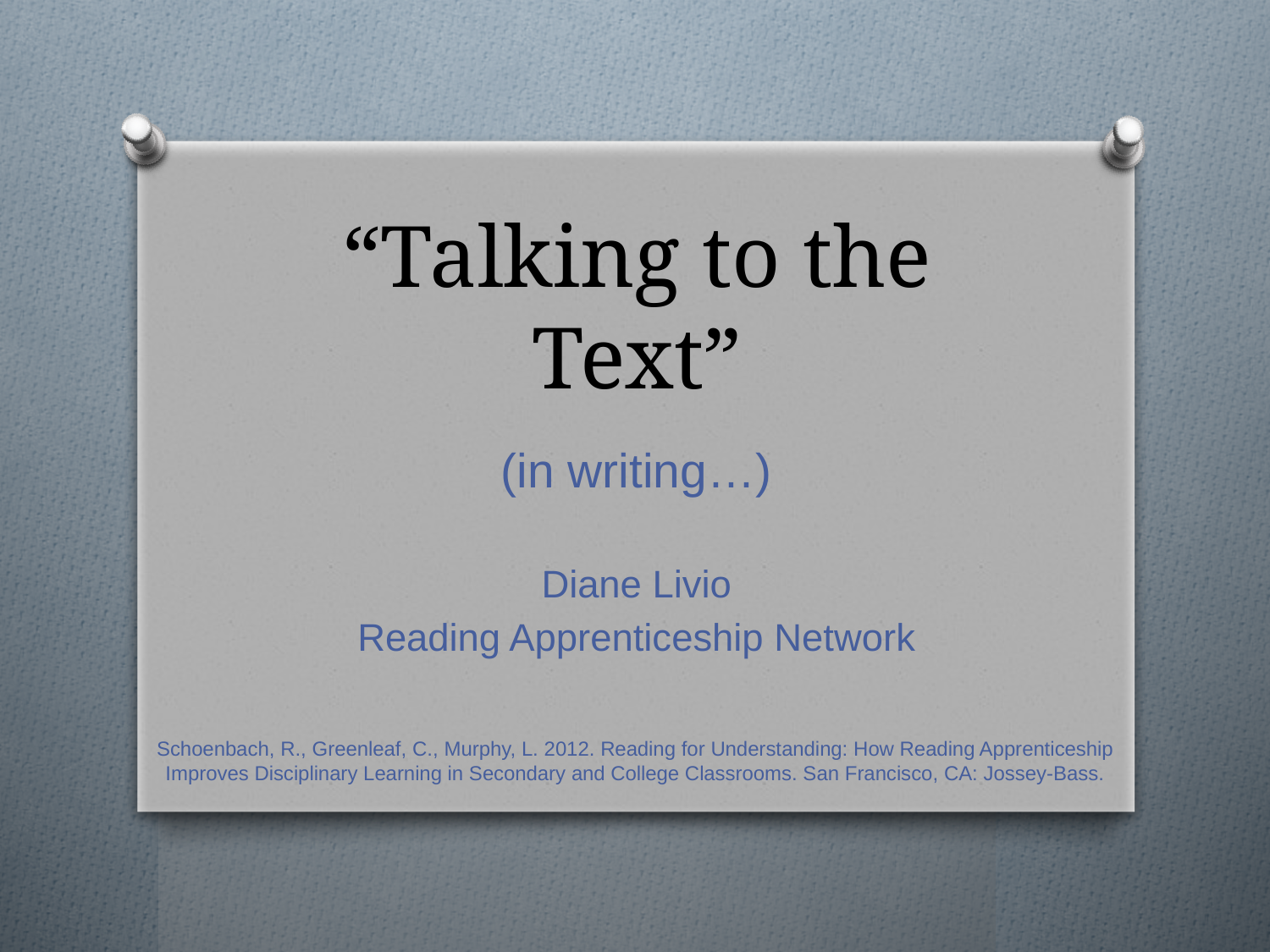

# “Talking to the Text”
(in writing…)

Diane Livio
Reading Apprenticeship Network
Schoenbach, R., Greenleaf, C., Murphy, L. 2012. Reading for Understanding: How Reading Apprenticeship Improves Disciplinary Learning in Secondary and College Classrooms. San Francisco, CA: Jossey-Bass.